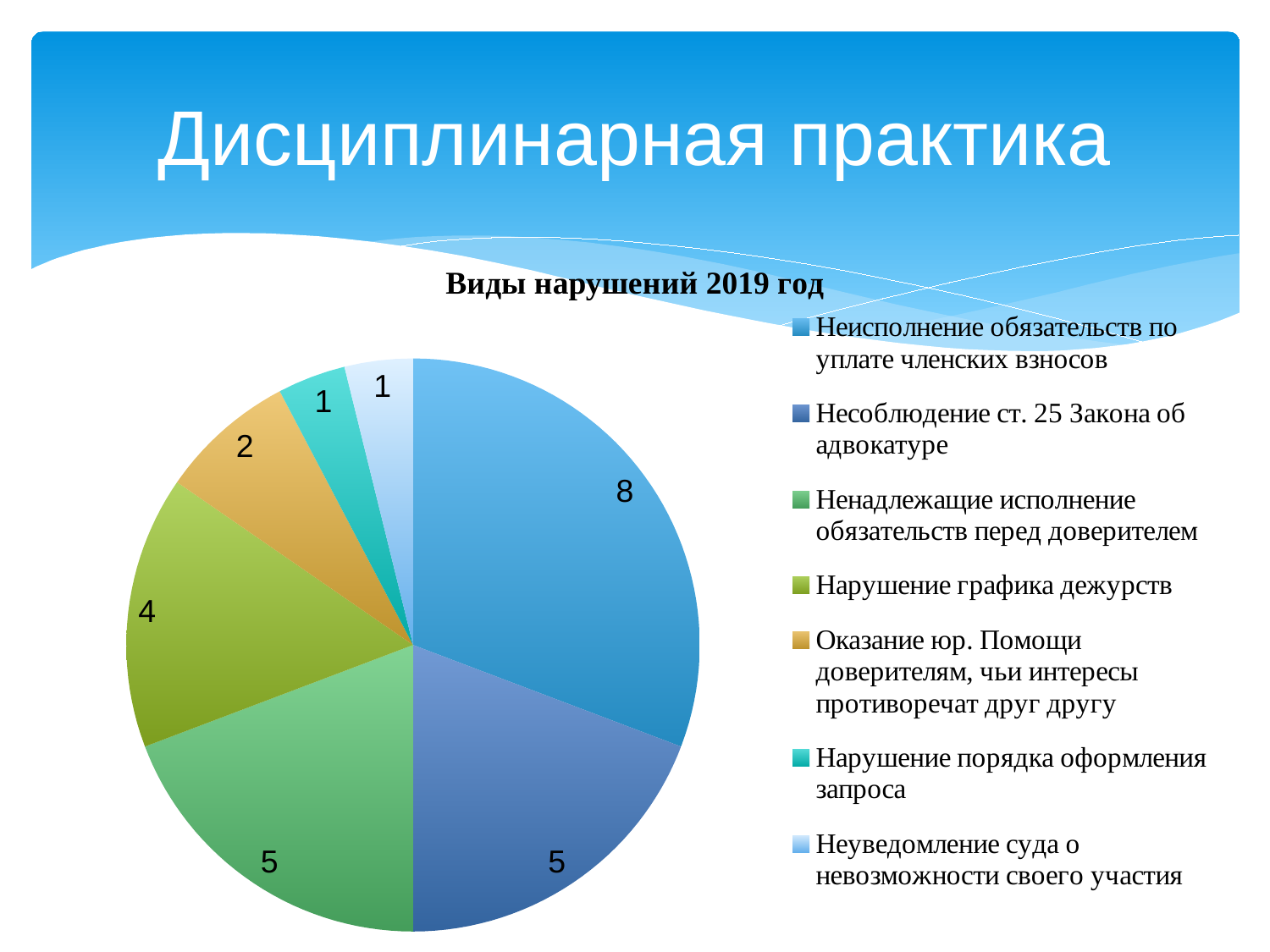

# Дисциплинарная практика

### Chart:

| Category | Виды нарушений 2019 год |
|---|---|
| Неисполнение обязательств по уплате членских взносов | 8.0 |
| Несоблюдение ст. 25 Закона об адвокатуре | 5.0 |
| Ненадлежащие исполнение обязательств перед доверителем | 5.0 |
| Нарушение графика дежурств | 4.0 |
| Оказание юр. Помощи доверителям, чьи интересы противоречат друг другу | 2.0 |
| Нарушение порядка оформления запроса | 1.0 |
| Неуведомление суда о невозможности своего участия | 1.0 |